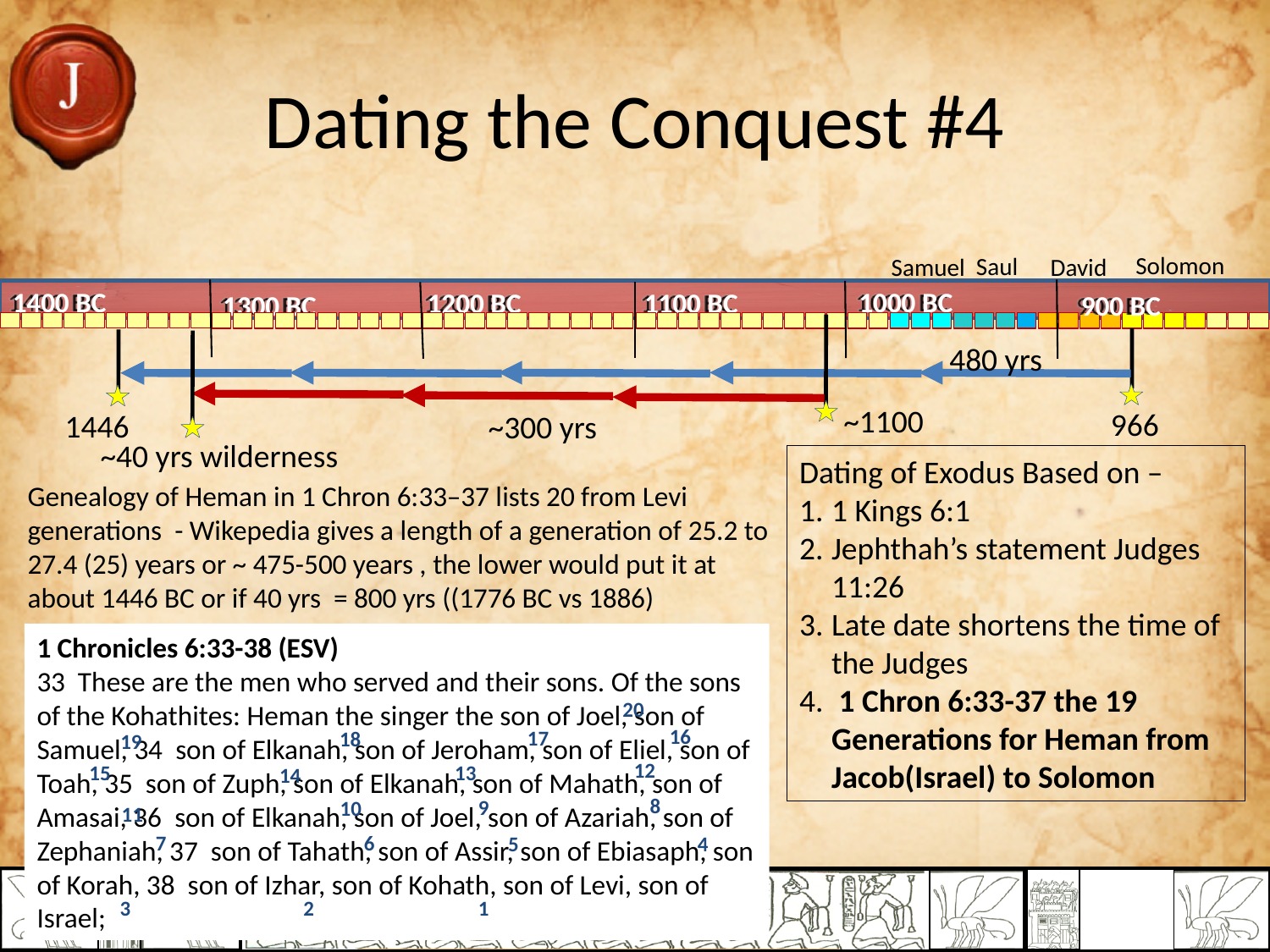

Dating the Conquest #4
Solomon
Saul
Samuel
David
1400 BC
1000 BC
1200 BC
1100 BC

1300 BC
900 BC

480 yrs
~1100
966
1446
~300 yrs
~40 yrs wilderness
Dating of Exodus Based on –
1 Kings 6:1
Jephthah’s statement Judges 11:26
Late date shortens the time of the Judges
 1 Chron 6:33-37 the 19 Generations for Heman from Jacob(Israel) to Solomon
Genealogy of Heman in 1 Chron 6:33–37 lists 20 from Levi generations  - Wikepedia gives a length of a generation of 25.2 to 27.4 (25) years or ~ 475-500 years , the lower would put it at about 1446 BC or if 40 yrs  = 800 yrs ((1776 BC vs 1886)
1 Chronicles 6:33-38 (ESV)
33  These are the men who served and their sons. Of the sons of the Kohathites: Heman the singer the son of Joel, son of Samuel, 34  son of Elkanah, son of Jeroham, son of Eliel, son of Toah, 35  son of Zuph, son of Elkanah, son of Mahath, son of Amasai, 36  son of Elkanah, son of Joel, son of Azariah, son of Zephaniah, 37  son of Tahath, son of Assir, son of Ebiasaph, son of Korah, 38  son of Izhar, son of Kohath, son of Levi, son of Israel;
20
16
17
18
19
12
15
13
14
8
9
10
11
7
6
5
4
3
1
2